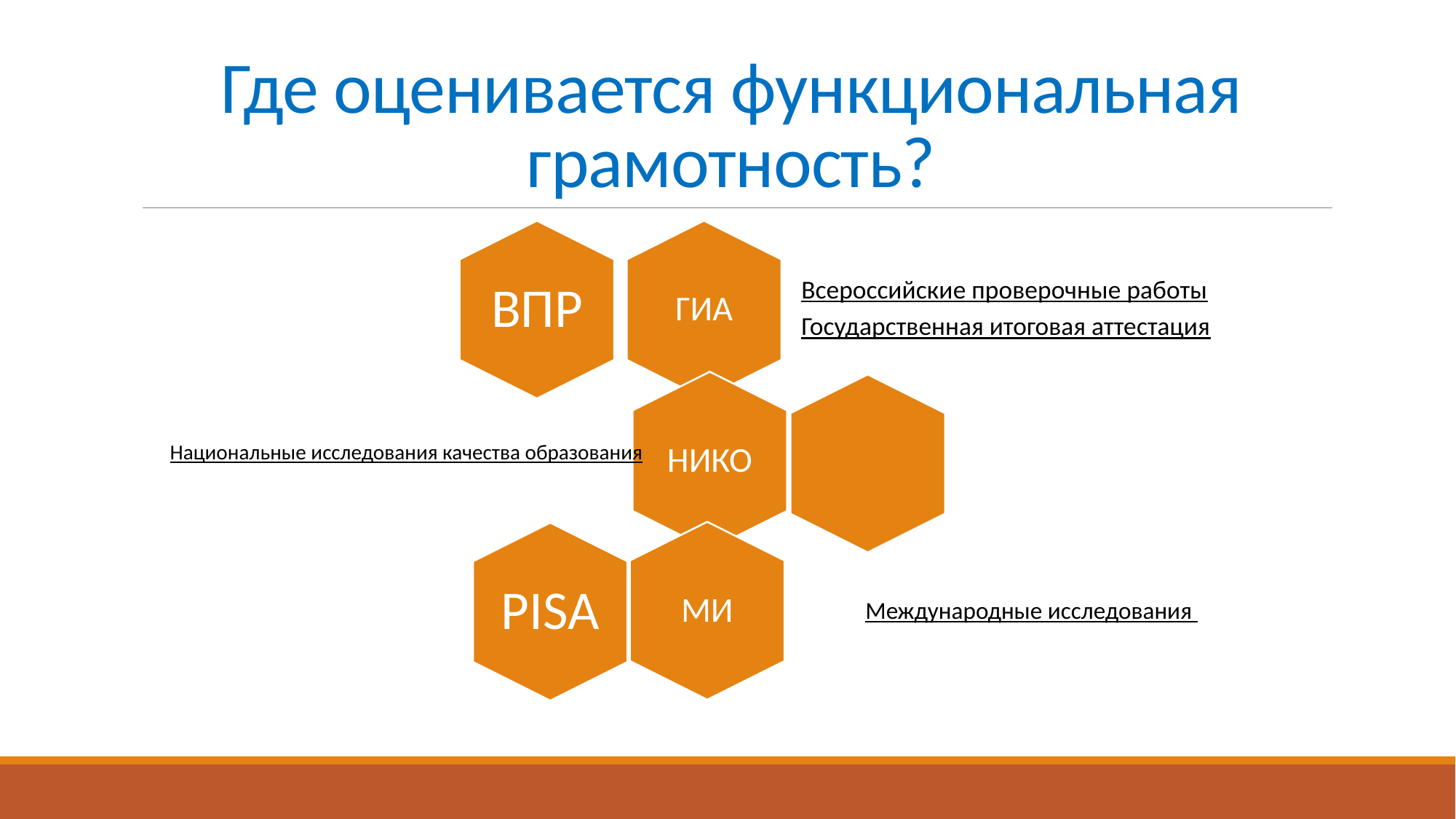

# Где оценивается функциональная грамотность?
ГИА
Всероссийские проверочные работы
Государственная итоговая аттестация
ВПР
НИКО
Национальные исследования качества образования

МИ
Международные исследования
PISA